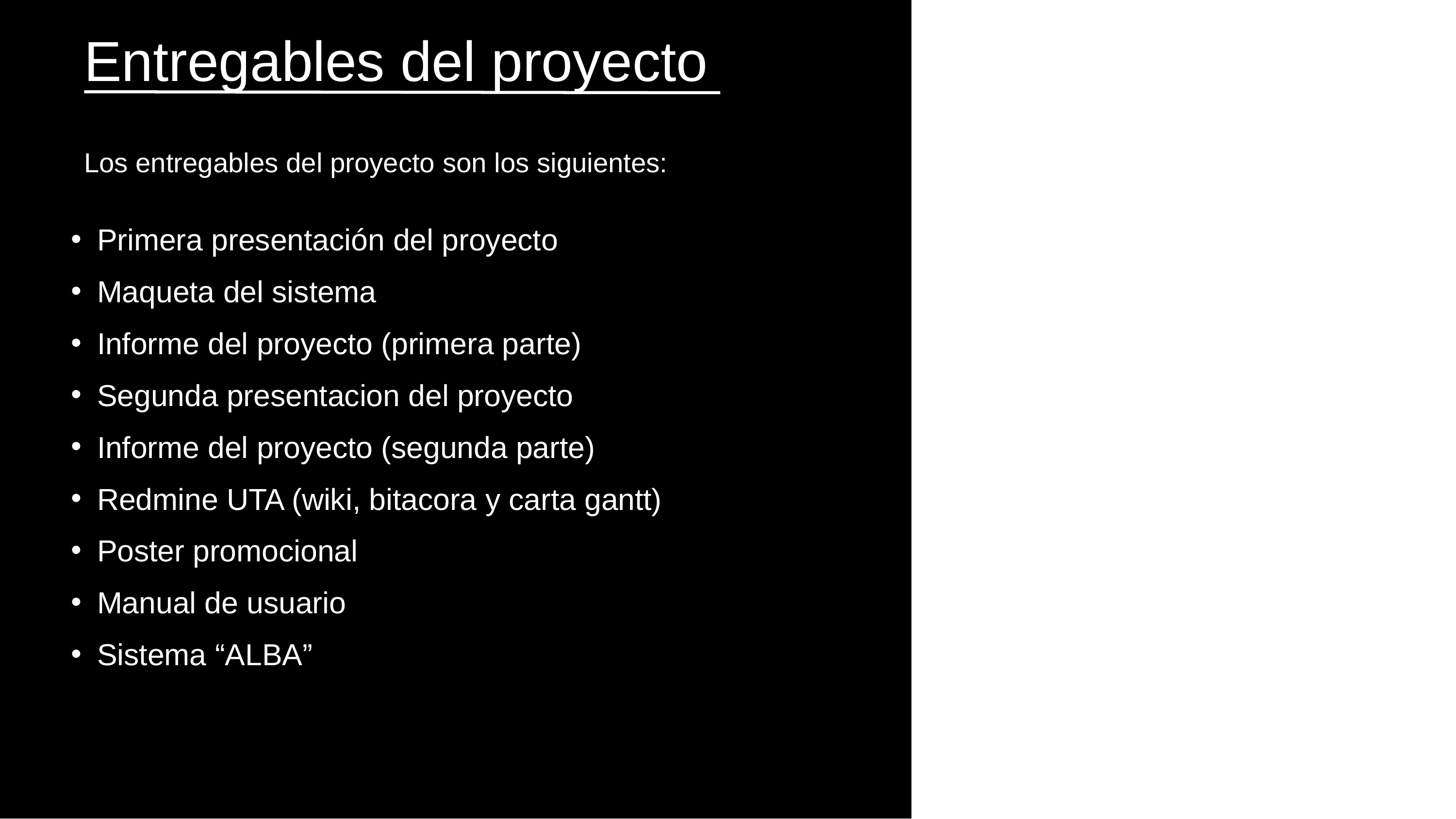

Entregables del proyecto

Los entregables del proyecto son los siguientes:
Primera presentación del proyecto
Maqueta del sistema
Informe del proyecto (primera parte)
Segunda presentacion del proyecto
Informe del proyecto (segunda parte)
Redmine UTA (wiki, bitacora y carta gantt)
Poster promocional
Manual de usuario
Sistema “ALBA”